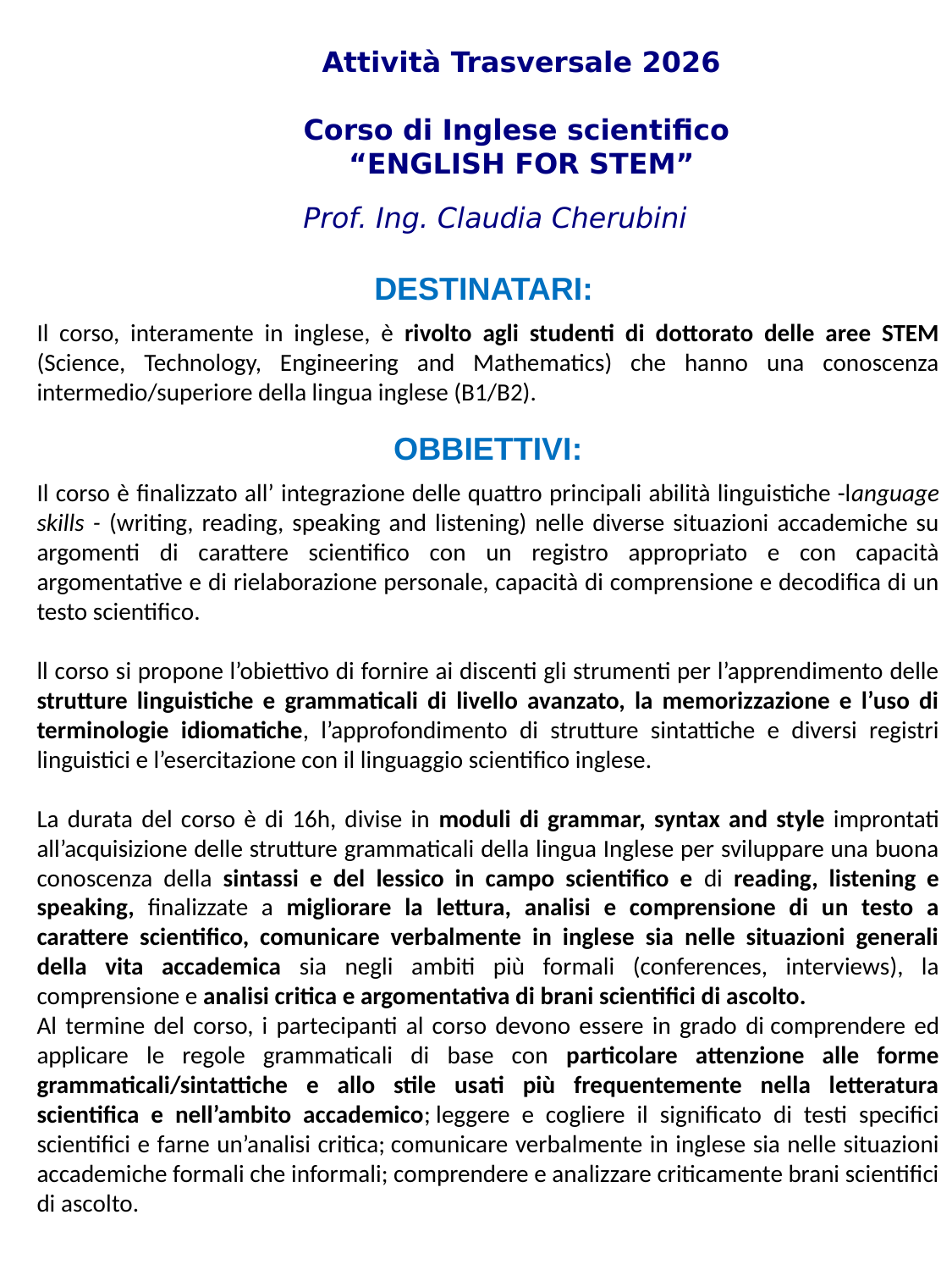

Attività Trasversale 2026

 Corso di Inglese scientifico
“ENGLISH FOR STEM”

Prof. Ing. Claudia Cherubini

DESTINATARI:
Il corso, interamente in inglese, è rivolto agli studenti di dottorato delle aree STEM (Science, Technology, Engineering and Mathematics) che hanno una conoscenza intermedio/superiore della lingua inglese (B1/B2).

OBBIETTIVI:
Il corso è finalizzato all’ integrazione delle quattro principali abilità linguistiche -language skills - (writing, reading, speaking and listening) nelle diverse situazioni accademiche su argomenti di carattere scientifico con un registro appropriato e con capacità argomentative e di rielaborazione personale, capacità di comprensione e decodifica di un testo scientifico.

ll corso si propone l’obiettivo di fornire ai discenti gli strumenti per l’apprendimento delle strutture linguistiche e grammaticali di livello avanzato, la memorizzazione e l’uso di terminologie idiomatiche, l’approfondimento di strutture sintattiche e diversi registri linguistici e l’esercitazione con il linguaggio scientifico inglese.

La durata del corso è di 16h, divise in moduli di grammar, syntax and style improntati all’acquisizione delle strutture grammaticali della lingua Inglese per sviluppare una buona conoscenza della sintassi e del lessico in campo scientifico e di reading, listening e speaking, finalizzate a migliorare la lettura, analisi e comprensione di un testo a carattere scientifico, comunicare verbalmente in inglese sia nelle situazioni generali della vita accademica sia negli ambiti più formali (conferences, interviews), la comprensione e analisi critica e argomentativa di brani scientifici di ascolto.
Al termine del corso, i partecipanti al corso devono essere in grado di comprendere ed applicare le regole grammaticali di base con particolare attenzione alle forme grammaticali/sintattiche e allo stile usati più frequentemente nella letteratura scientifica e nell’ambito accademico; leggere e cogliere il significato di testi specifici scientifici e farne un’analisi critica; comunicare verbalmente in inglese sia nelle situazioni accademiche formali che informali; comprendere e analizzare criticamente brani scientifici di ascolto.